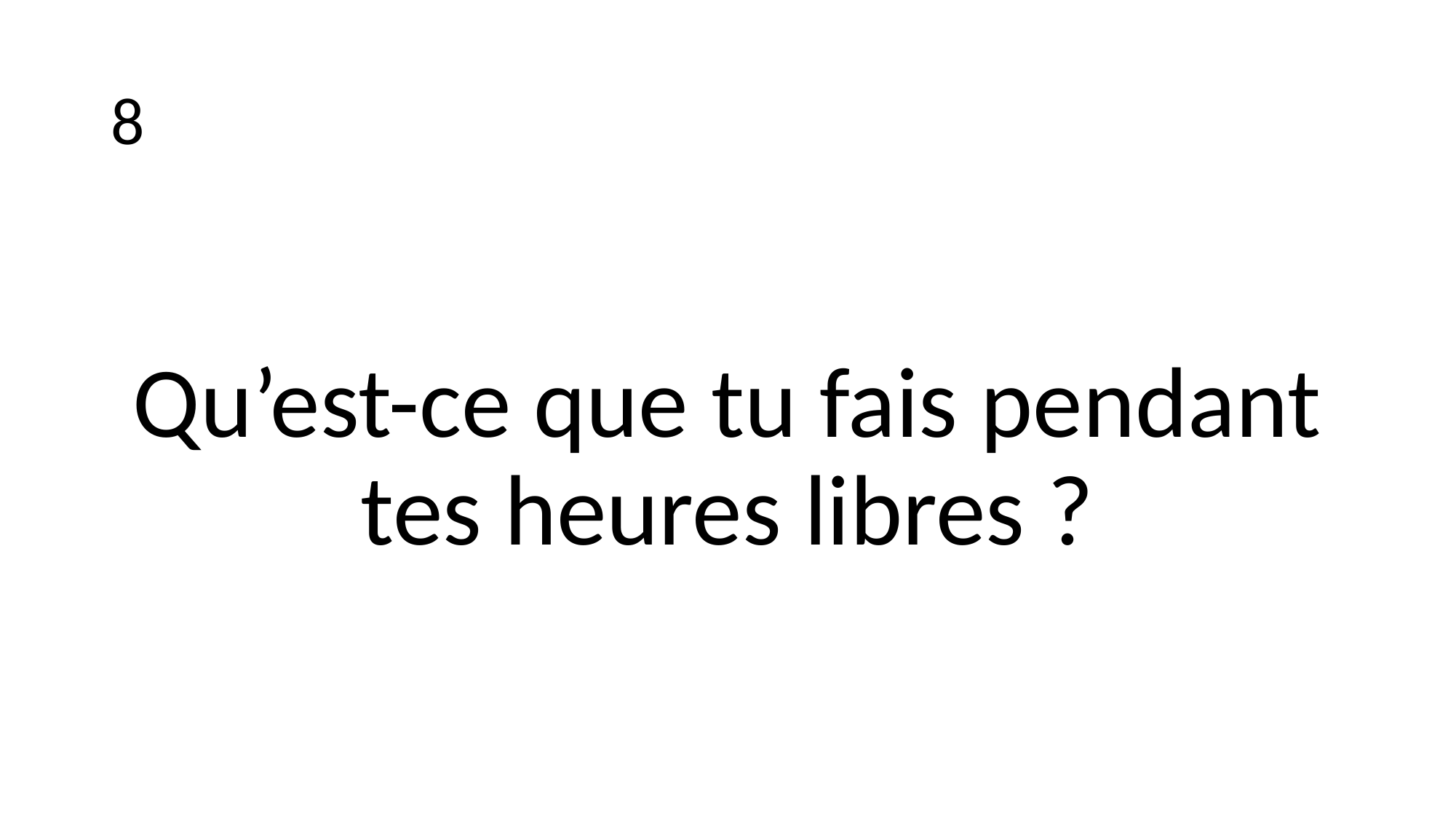

# 8

Qu’est-ce que tu fais pendant tes heures libres ?